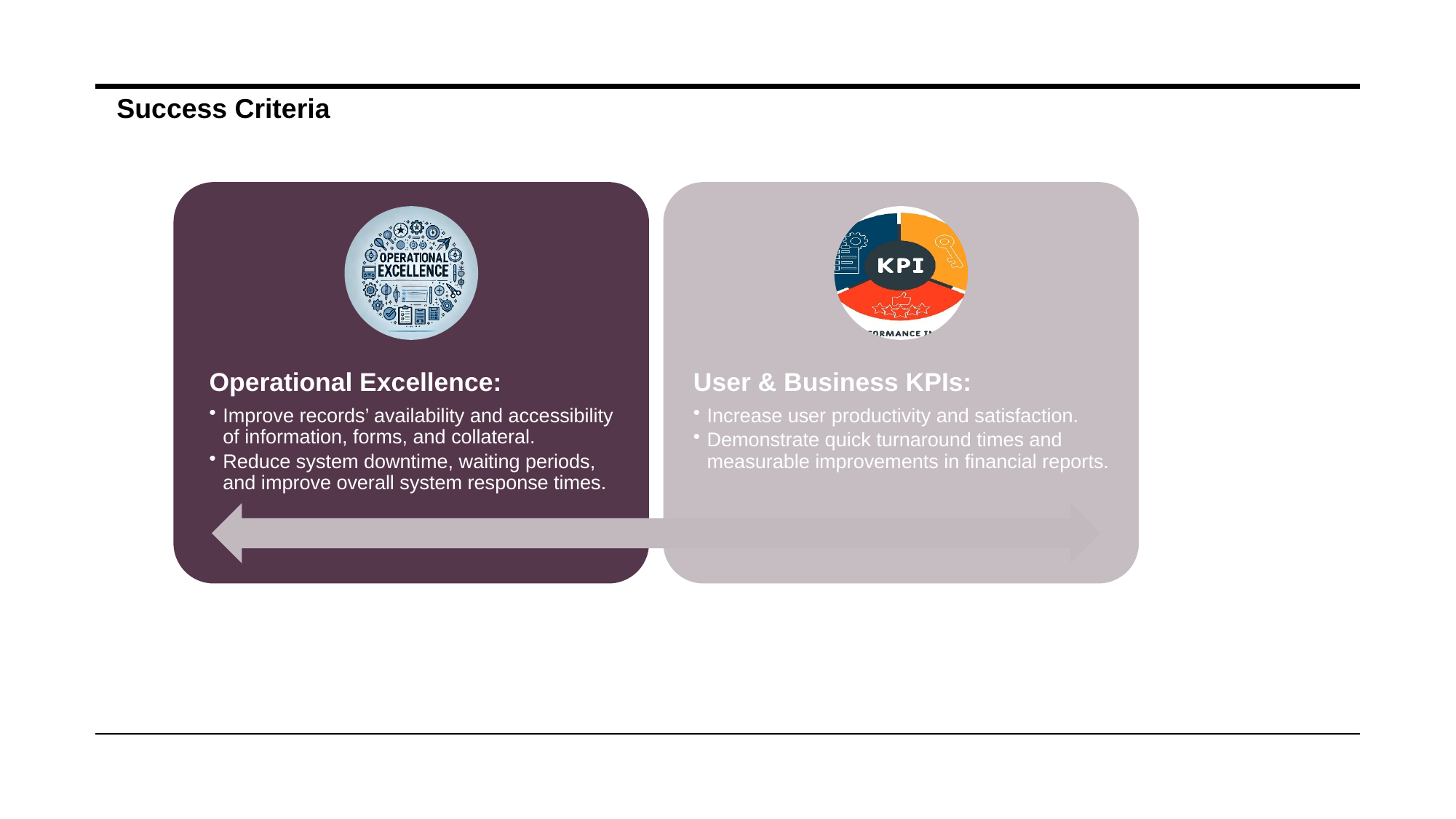

Success Criteria
Operational Excellence:
Improve records’ availability and accessibility of information, forms, and collateral.
Reduce system downtime, waiting periods, and improve overall system response times.
User & Business KPIs:
Increase user productivity and satisfaction.
Demonstrate quick turnaround times and measurable improvements in financial reports.